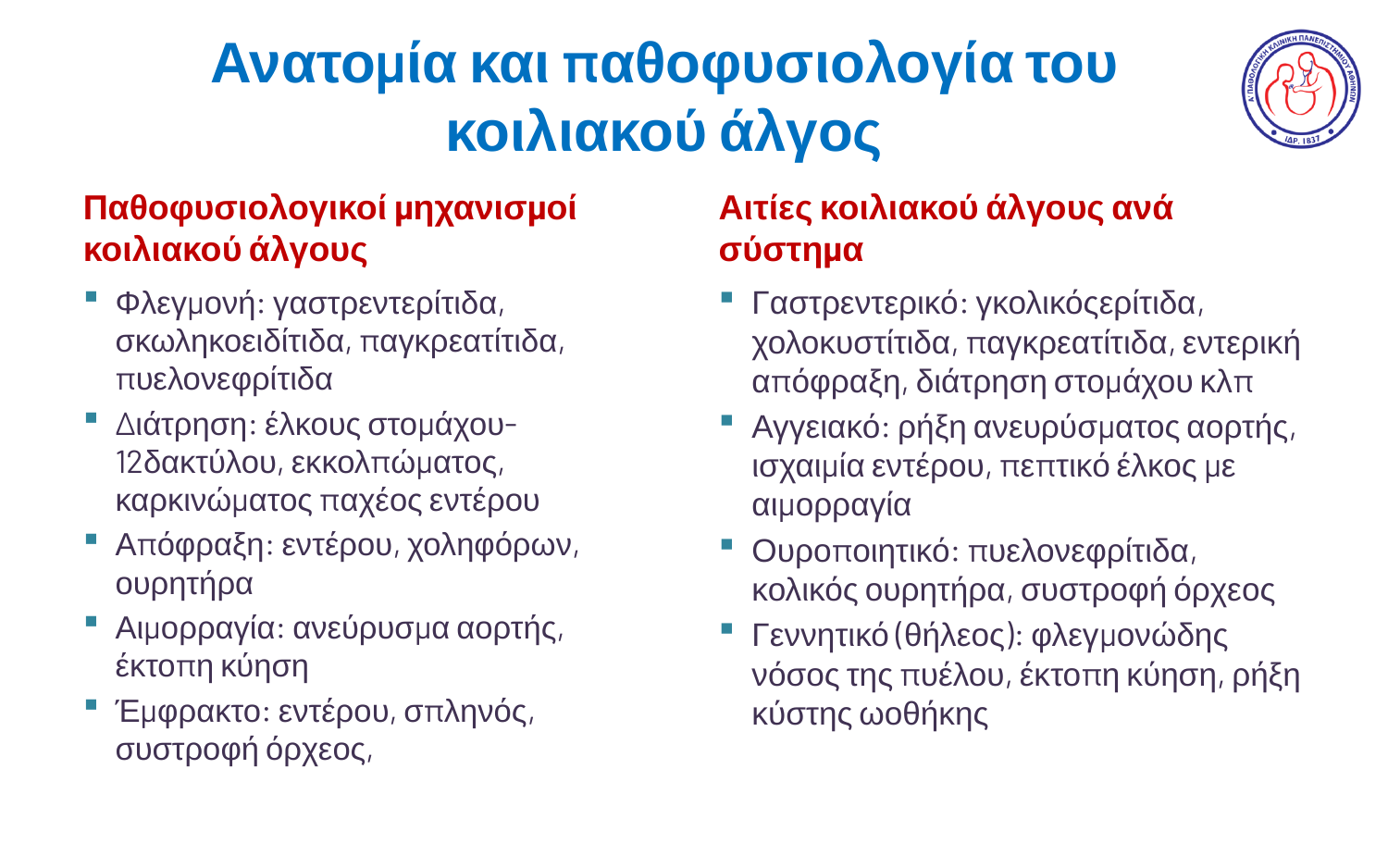

# Ανατομία και παθοφυσιολογία του κοιλιακού άλγος
Παθοφυσιολογικοί μηχανισμοί κοιλιακού άλγους
Αιτίες κοιλιακού άλγους ανά σύστημα
Φλεγμονή: γαστρεντερίτιδα, σκωληκοειδίτιδα, παγκρεατίτιδα, πυελονεφρίτιδα
Διάτρηση: έλκους στομάχου-12δακτύλου, εκκολπώματος, καρκινώματος παχέος εντέρου
Απόφραξη: εντέρου, χοληφόρων, ουρητήρα
Αιμορραγία: ανεύρυσμα αορτής, έκτοπη κύηση
Έμφρακτο: εντέρου, σπληνός, συστροφή όρχεος,
Γαστρεντερικό: γκολικόςερίτιδα, χολοκυστίτιδα, παγκρεατίτιδα, εντερική απόφραξη, διάτρηση στομάχου κλπ
Αγγειακό: ρήξη ανευρύσματος αορτής, ισχαιμία εντέρου, πεπτικό έλκος με αιμορραγία
Ουροποιητικό: πυελονεφρίτιδα, κολικός ουρητήρα, συστροφή όρχεος
Γεννητικό (θήλεος): φλεγμονώδης νόσος της πυέλου, έκτοπη κύηση, ρήξη κύστης ωοθήκης